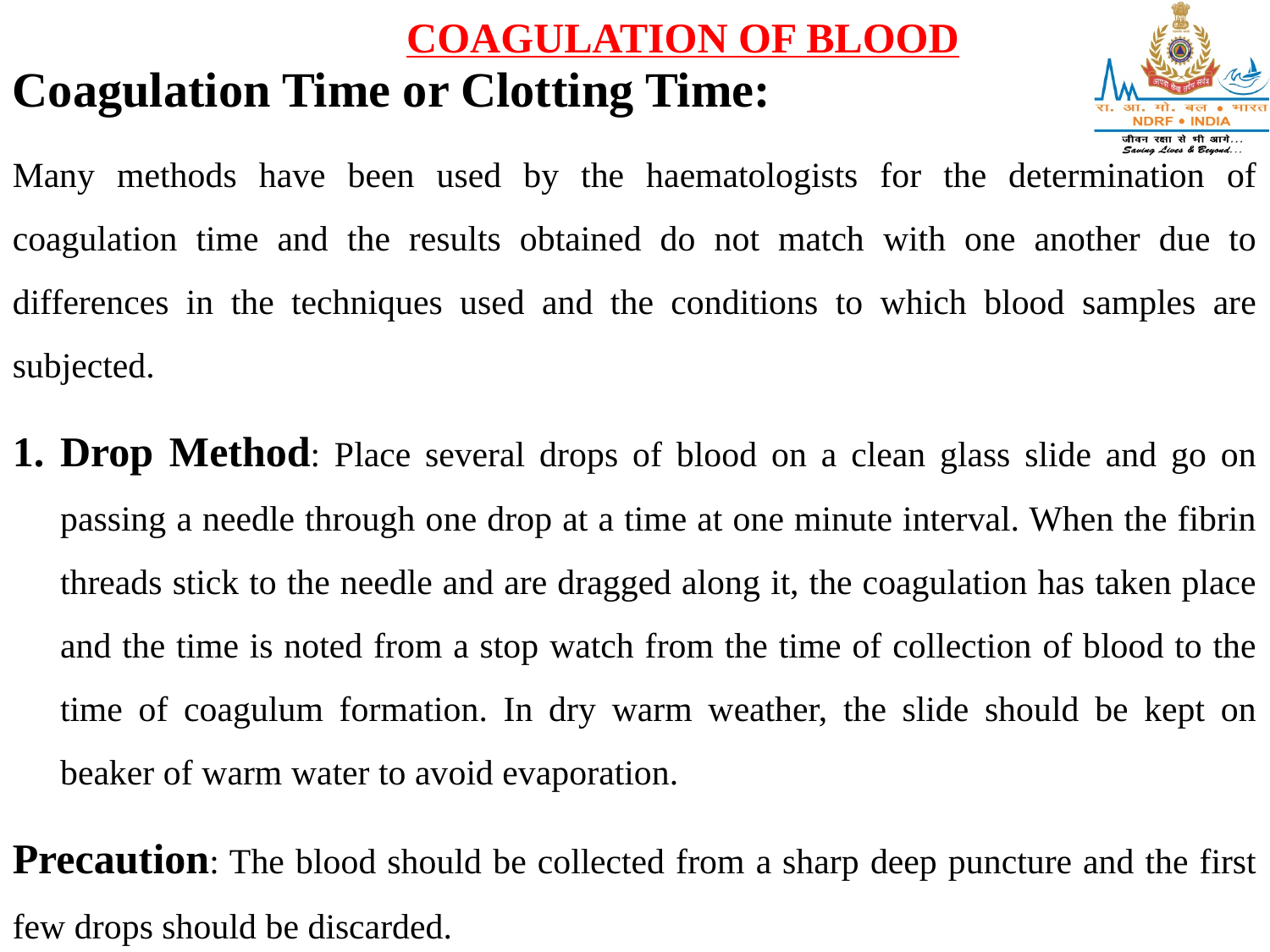

COAGULATION OF BLOOD
Coagulation Time or Clotting Time:
Many methods have been used by the haematologists for the determination of coagulation time and the results obtained do not match with one another due to differences in the techniques used and the conditions to which blood samples are subjected.
Drop Method: Place several drops of blood on a clean glass slide and go on passing a needle through one drop at a time at one minute interval. When the fibrin threads stick to the needle and are dragged along it, the coagulation has taken place and the time is noted from a stop watch from the time of collection of blood to the time of coagulum formation. In dry warm weather, the slide should be kept on beaker of warm water to avoid evaporation.
Precaution: The blood should be collected from a sharp deep puncture and the first few drops should be discarded.